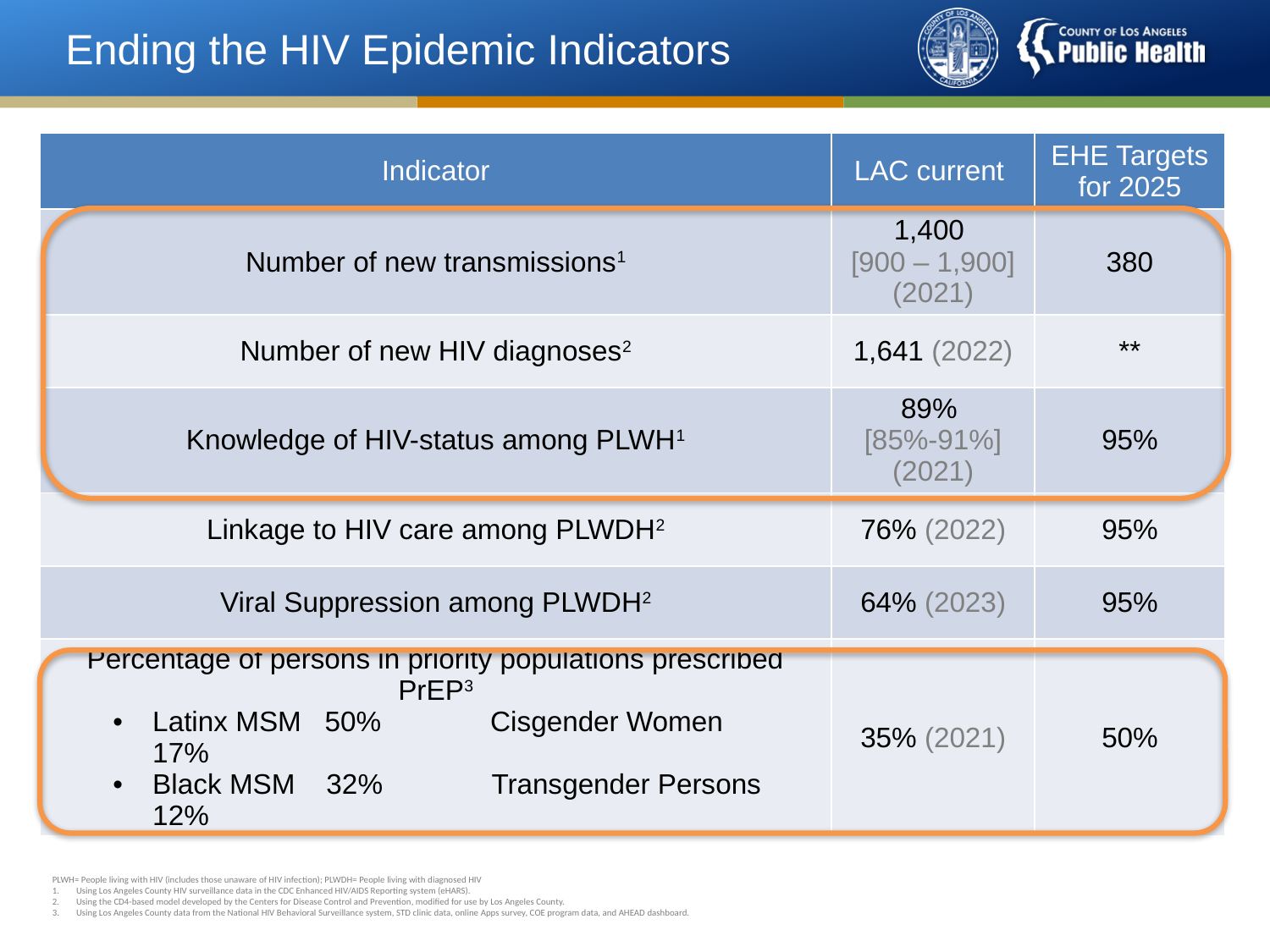

Ending the HIV Epidemic Indicators
Ending the HIV Epidemic Indicators
| Indicator | LAC current | EHE Targets for 2025 |
| --- | --- | --- |
| Number of new transmissions1 | 1,400 [900 – 1,900] (2021) | 380 |
| Number of new HIV diagnoses2 | 1,641 (2022) | \*\* |
| Knowledge of HIV-status among PLWH1 | 89% [85%-91%] (2021) | 95% |
| Linkage to HIV care among PLWDH2 | 76% (2022) | 95% |
| Viral Suppression among PLWDH2 | 64% (2023) | 95% |
| Percentage of persons in priority populations prescribed PrEP3 Latinx MSM 50% Cisgender Women 17% Black MSM 32% Transgender Persons 12% | 35% (2021) | 50% |
# Ending the HIV Epidemic Indicators

PLWH= People living with HIV (includes those unaware of HIV infection); PLWDH= People living with diagnosed HIV
Using Los Angeles County HIV surveillance data in the CDC Enhanced HIV/AIDS Reporting system (eHARS).
Using the CD4-based model developed by the Centers for Disease Control and Prevention, modified for use by Los Angeles County.
Using Los Angeles County data from the National HIV Behavioral Surveillance system, STD clinic data, online Apps survey, COE program data, and AHEAD dashboard.